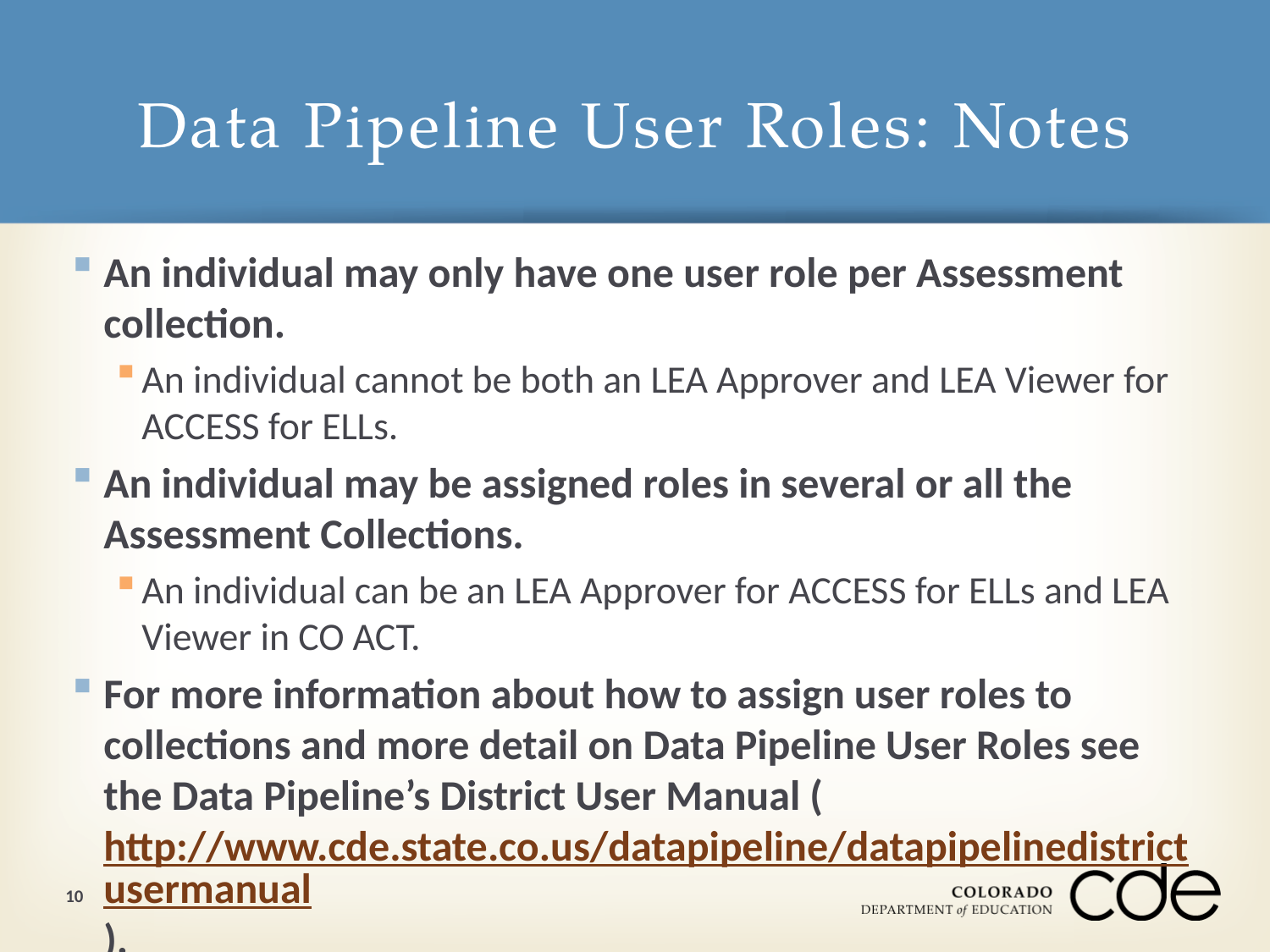

# Data Pipeline User Roles: Notes
An individual may only have one user role per Assessment collection.
An individual cannot be both an LEA Approver and LEA Viewer for ACCESS for ELLs.
An individual may be assigned roles in several or all the Assessment Collections.
An individual can be an LEA Approver for ACCESS for ELLs and LEA Viewer in CO ACT.
For more information about how to assign user roles to collections and more detail on Data Pipeline User Roles see the Data Pipeline’s District User Manual (http://www.cde.state.co.us/datapipeline/datapipelinedistrictusermanual).
10